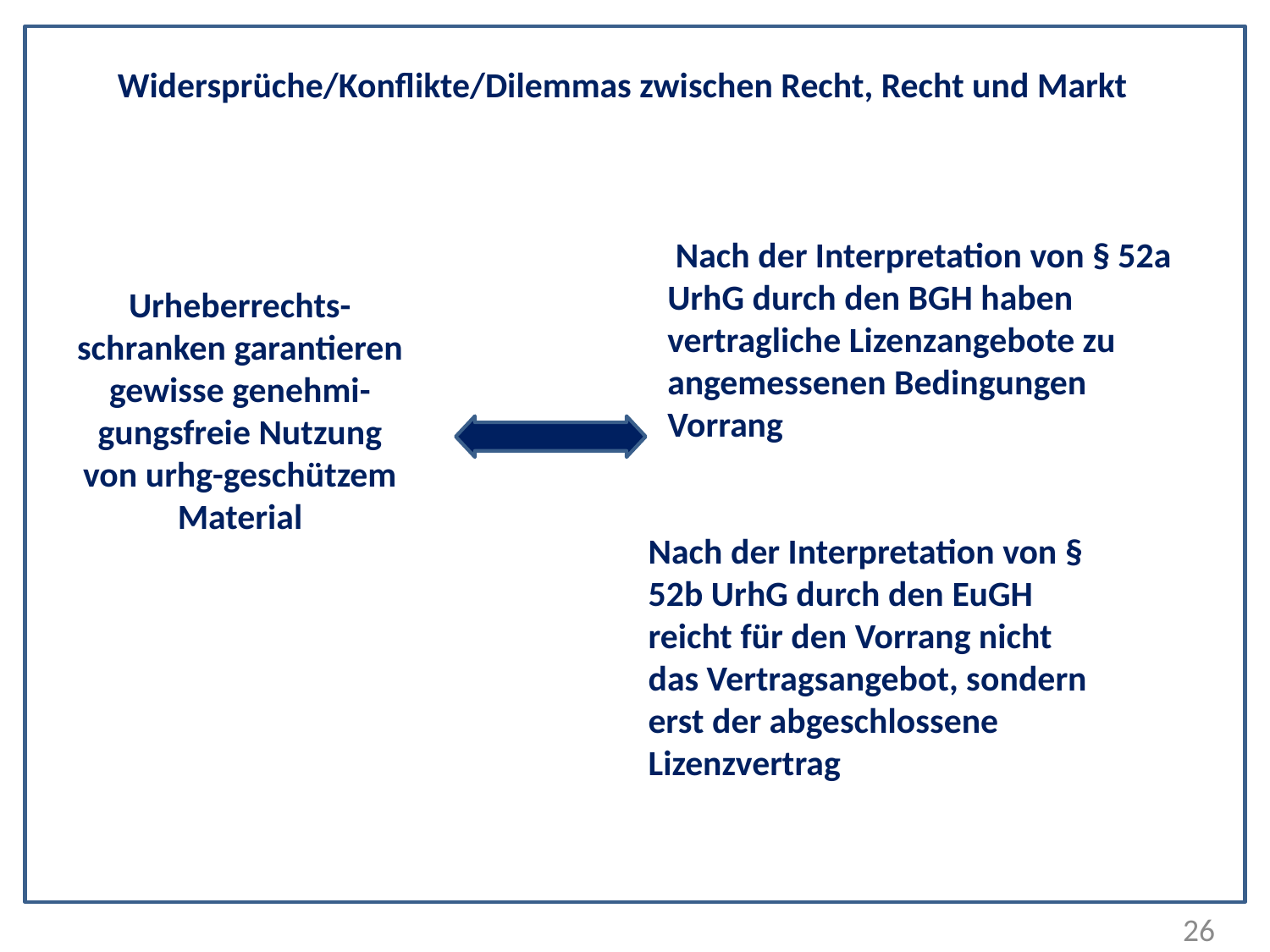

Widersprüche/Konflikte/Dilemmas zwischen Recht, Recht und Markt
 Nach der Interpretation von § 52a UrhG durch den BGH haben vertragliche Lizenzangebote zu angemessenen Bedingungen Vorrang

Nach der Interpretation von § 52b UrhG durch den EuGH reicht für den Vorrang nicht das Vertragsangebot, sondern erst der abgeschlossene Lizenzvertrag
Urheberrechts-schranken garantieren gewisse genehmi-gungsfreie Nutzung von urhg-geschützem Material